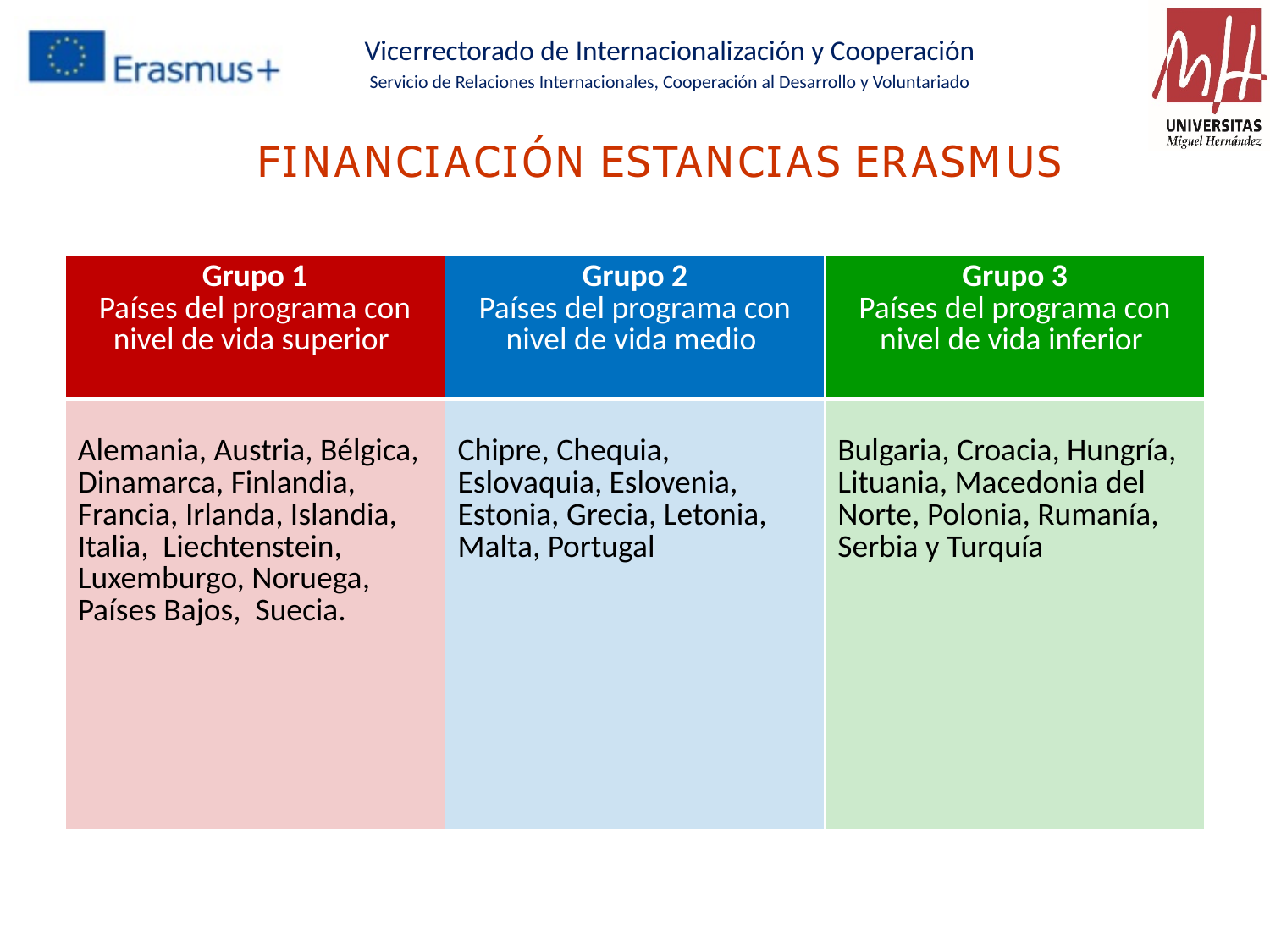

FINANCIACIÓN ESTANCIAS ERASMUS

| Grupo 1 Países del programa con nivel de vida superior | Grupo 2 Países del programa con nivel de vida medio | Grupo 3 Países del programa con nivel de vida inferior |
| --- | --- | --- |
| Alemania, Austria, Bélgica, Dinamarca, Finlandia, Francia, Irlanda, Islandia, Italia, Liechtenstein, Luxemburgo, Noruega, Países Bajos, Suecia. | Chipre, Chequia, Eslovaquia, Eslovenia, Estonia, Grecia, Letonia, Malta, Portugal | Bulgaria, Croacia, Hungría, Lituania, Macedonia del Norte, Polonia, Rumanía, Serbia y Turquía |